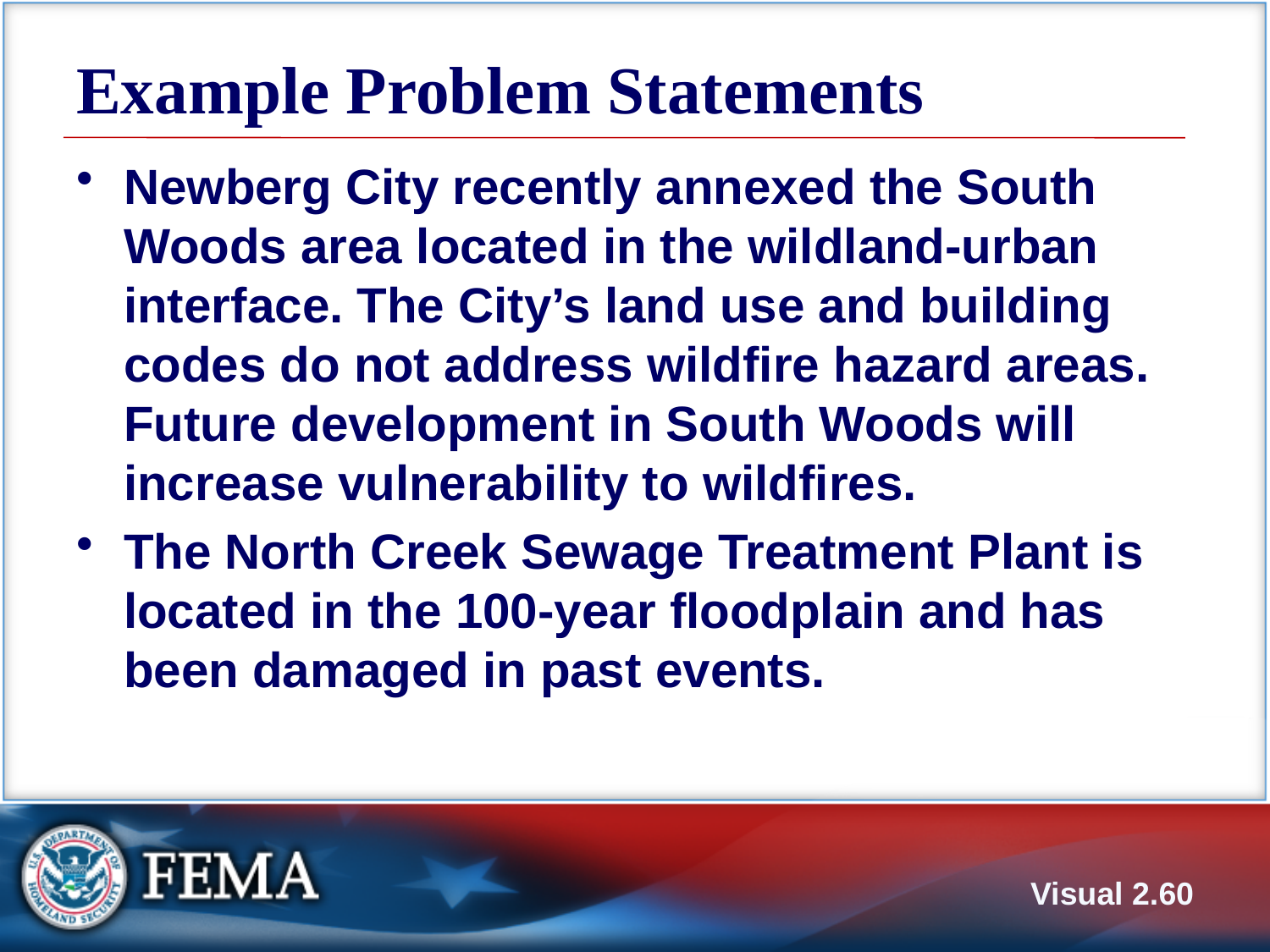

# Example Problem Statements
Newberg City recently annexed the South Woods area located in the wildland-urban interface. The City’s land use and building codes do not address wildfire hazard areas. Future development in South Woods will increase vulnerability to wildfires.
The North Creek Sewage Treatment Plant is located in the 100-year floodplain and has been damaged in past events.

Visual 2.60